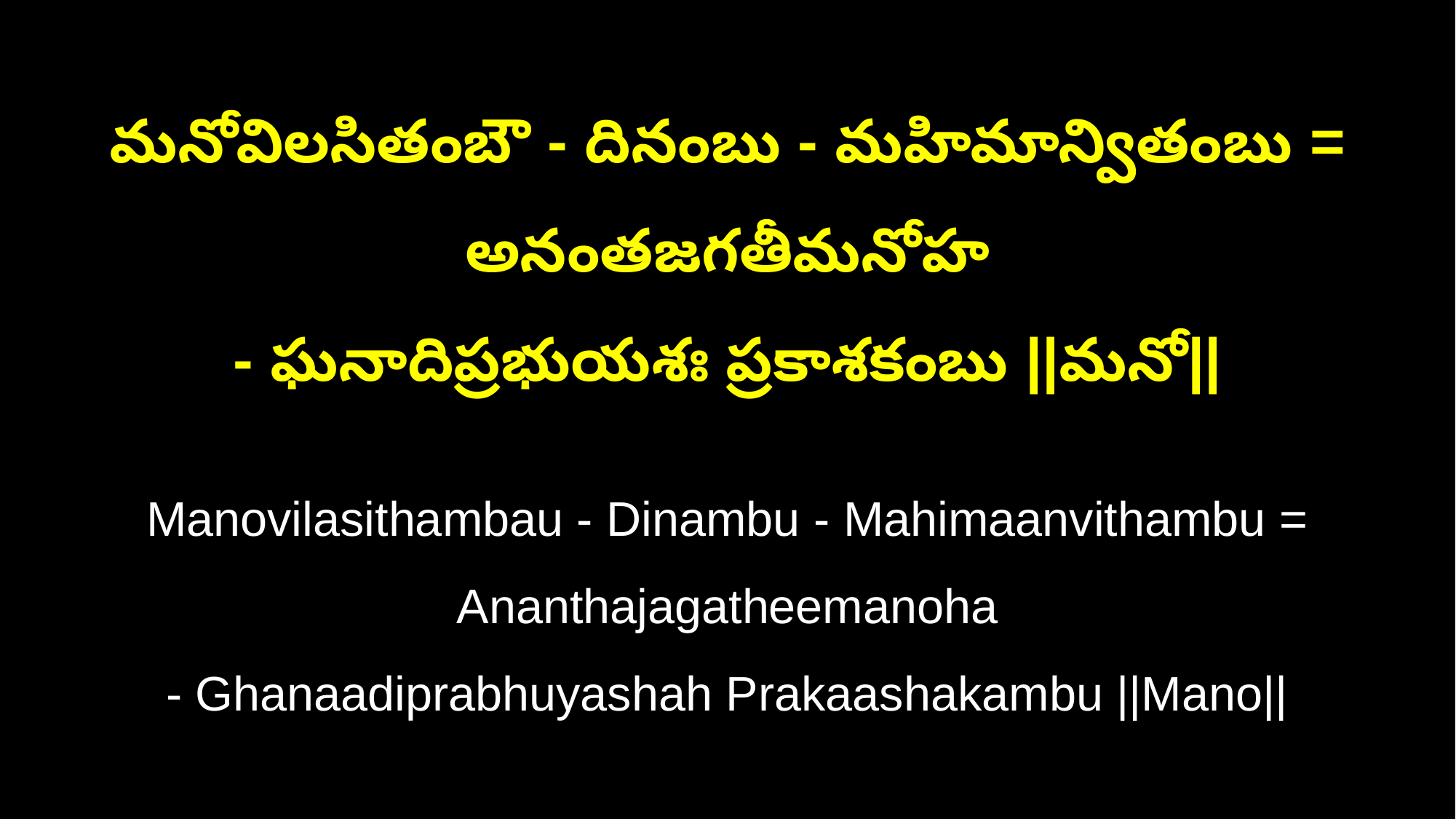

మనోవిలసితంబౌ - దినంబు - మహిమాన్వితంబు = అనంతజగతీమనోహ
- ఘనాదిప్రభుయశః ప్రకాశకంబు ||మనో||
Manovilasithambau - Dinambu - Mahimaanvithambu = Ananthajagatheemanoha
- Ghanaadiprabhuyashah Prakaashakambu ||Mano||